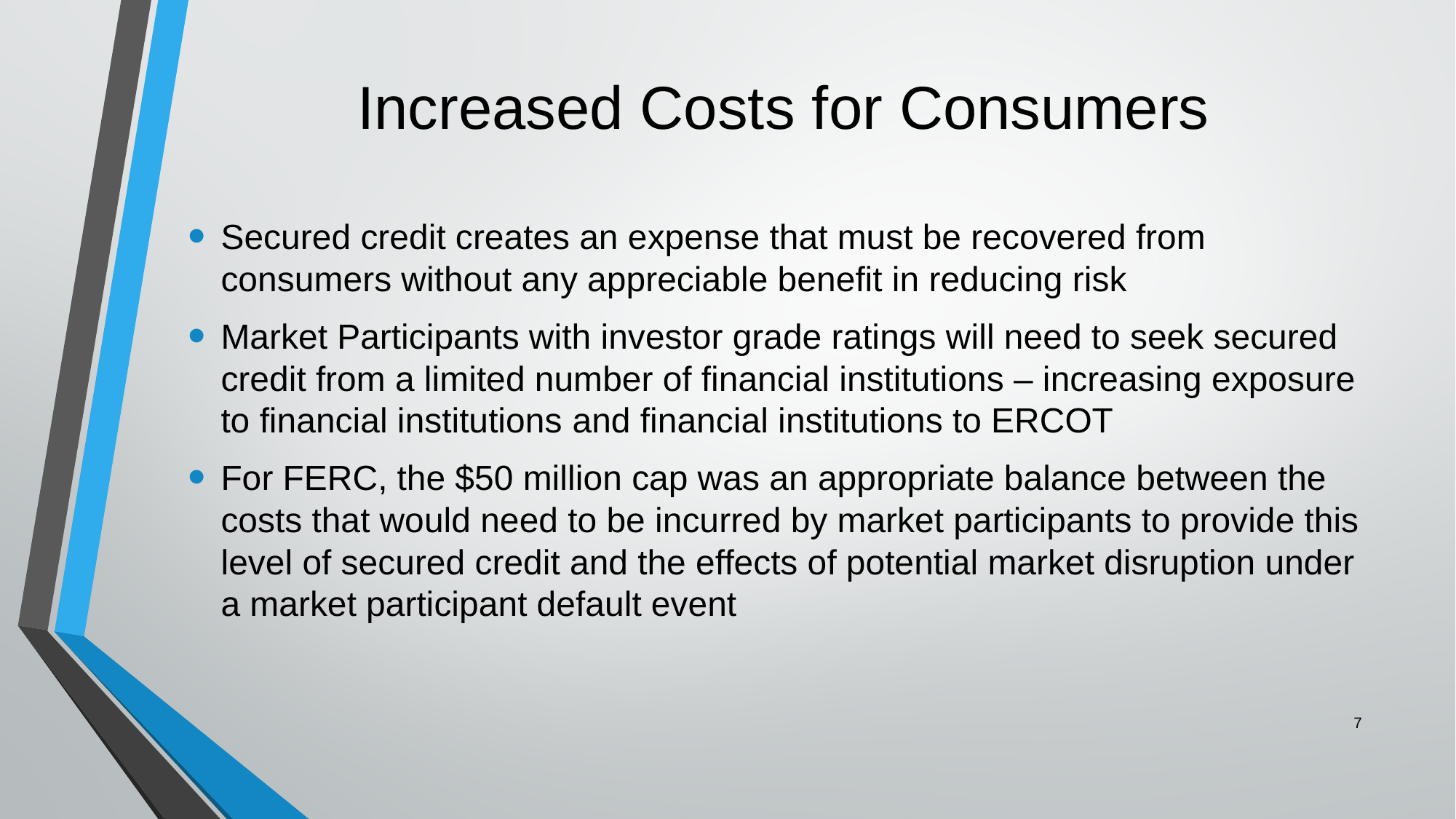

# Increased Costs for Consumers
Secured credit creates an expense that must be recovered from consumers without any appreciable benefit in reducing risk
Market Participants with investor grade ratings will need to seek secured credit from a limited number of financial institutions – increasing exposure to financial institutions and financial institutions to ERCOT
For FERC, the $50 million cap was an appropriate balance between the costs that would need to be incurred by market participants to provide this level of secured credit and the effects of potential market disruption under a market participant default event

7